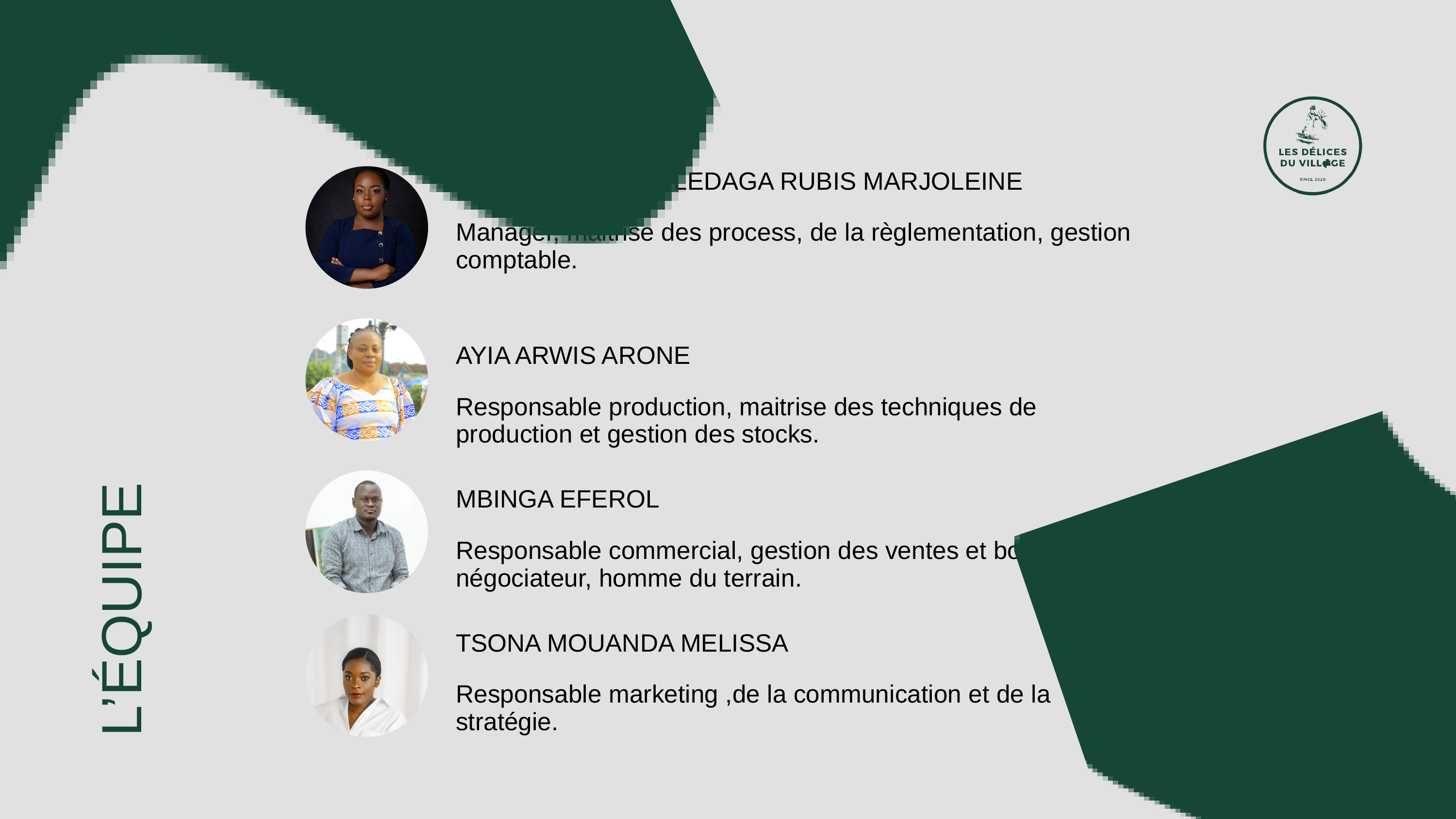

EBORI MAGANGA LEDAGA RUBIS MARJOLEINE
Manager, maitrise des process, de la règlementation, gestion comptable.

AYIA ARWIS ARONE
Responsable production, maitrise des techniques de production et gestion des stocks.

MBINGA EFEROL
Responsable commercial, gestion des ventes et bon négociateur, homme du terrain.

TSONA MOUANDA MELISSA
Responsable marketing ,de la communication et de la stratégie.

L’ÉQUIPE